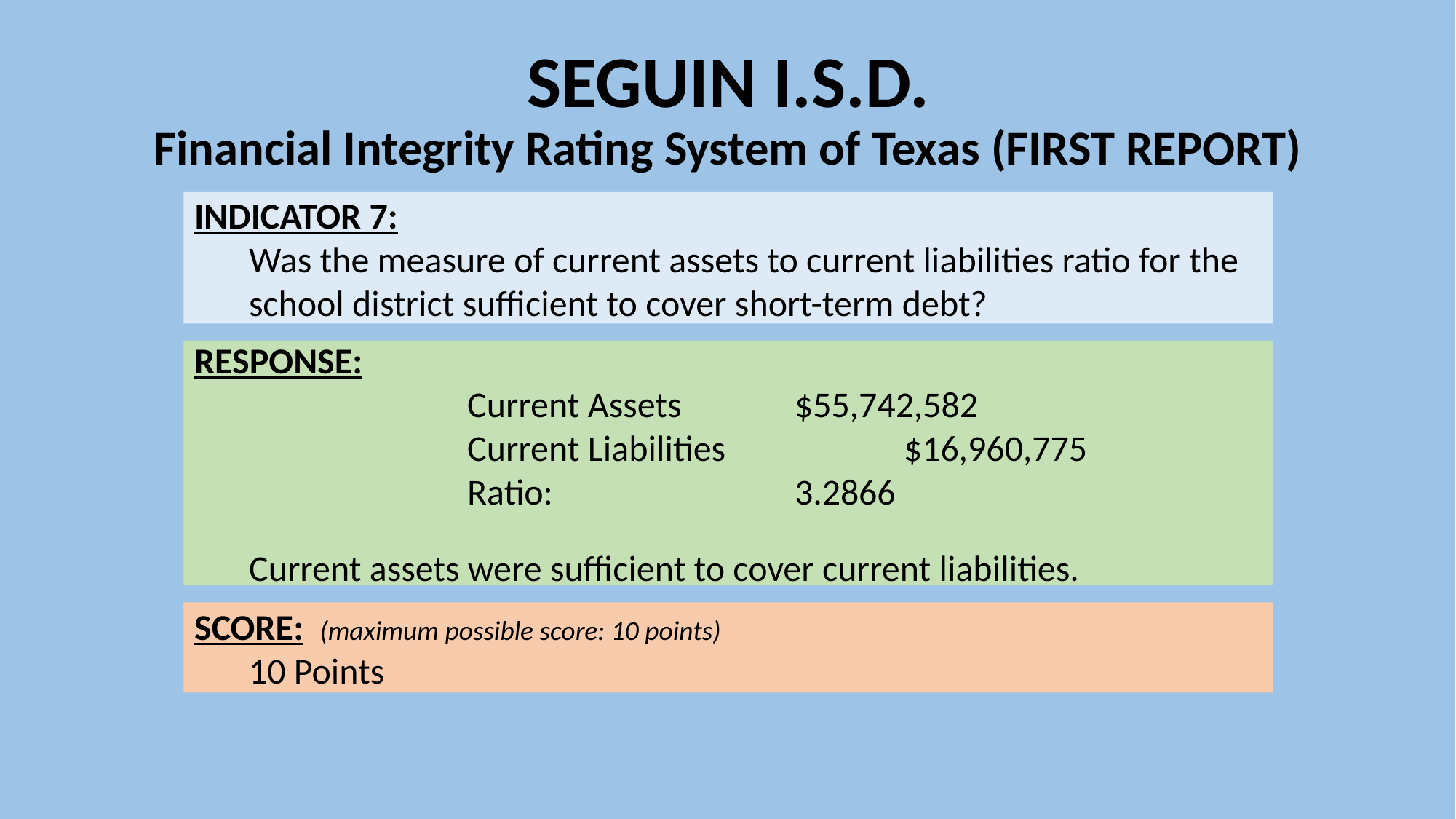

# SEGUIN I.S.D. Financial Integrity Rating System of Texas (FIRST REPORT)
INDICATOR 7:
Was the measure of current assets to current liabilities ratio for the school district sufficient to cover short-term debt?
RESPONSE:
Current Assets		$55,742,582
Current Liabilities		$16,960,775
Ratio:  			3.2866

Current assets were sufficient to cover current liabilities.
SCORE:  (maximum possible score: 10 points)
10 Points